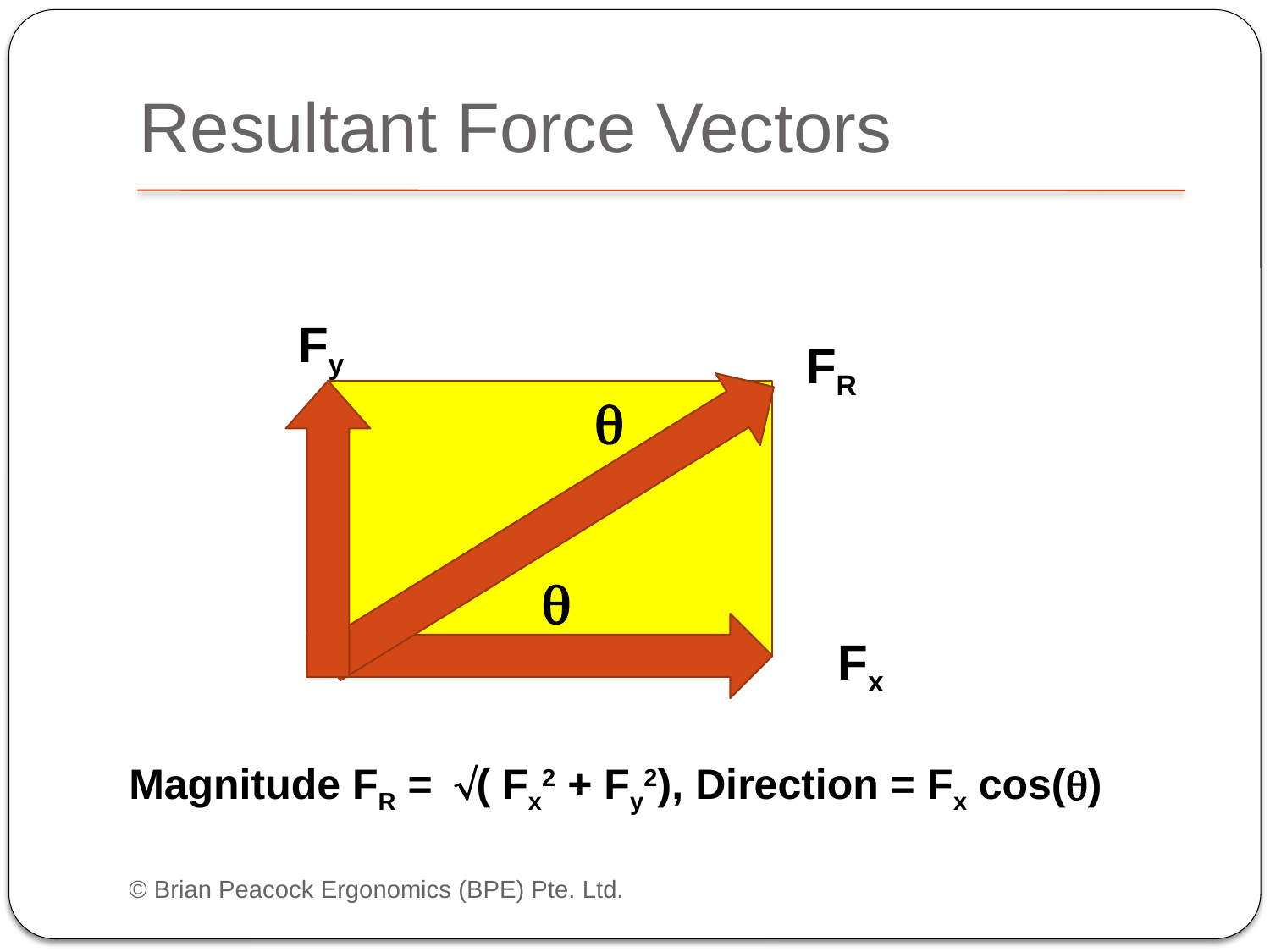

# Resultant Force Vectors
Fy
FR

θ

θ

Fx
Magnitude FR = √( Fx2 + Fy2), Direction = Fx cos(θ)
© Brian Peacock Ergonomics (BPE) Pte. Ltd.